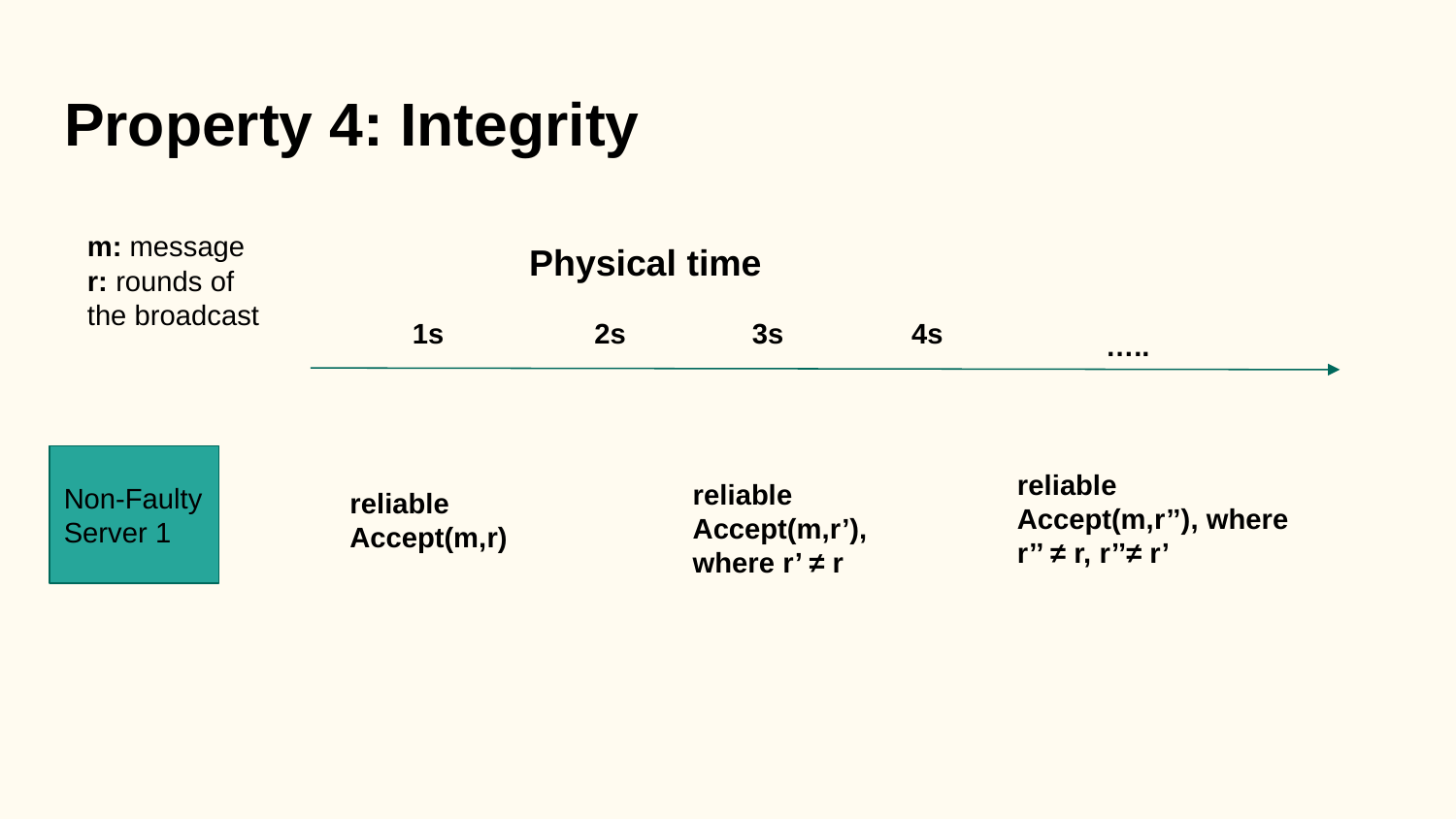

# Property 4: Integrity
m: message
r: rounds of the broadcast
Physical time
1s
2s
3s
4s
…..
Non-Faulty Server 1
reliable Accept(m,r’’), where r’’ ≠ r, r’’≠ r’
reliable Accept(m,r’), where r’ ≠ r
reliable Accept(m,r)